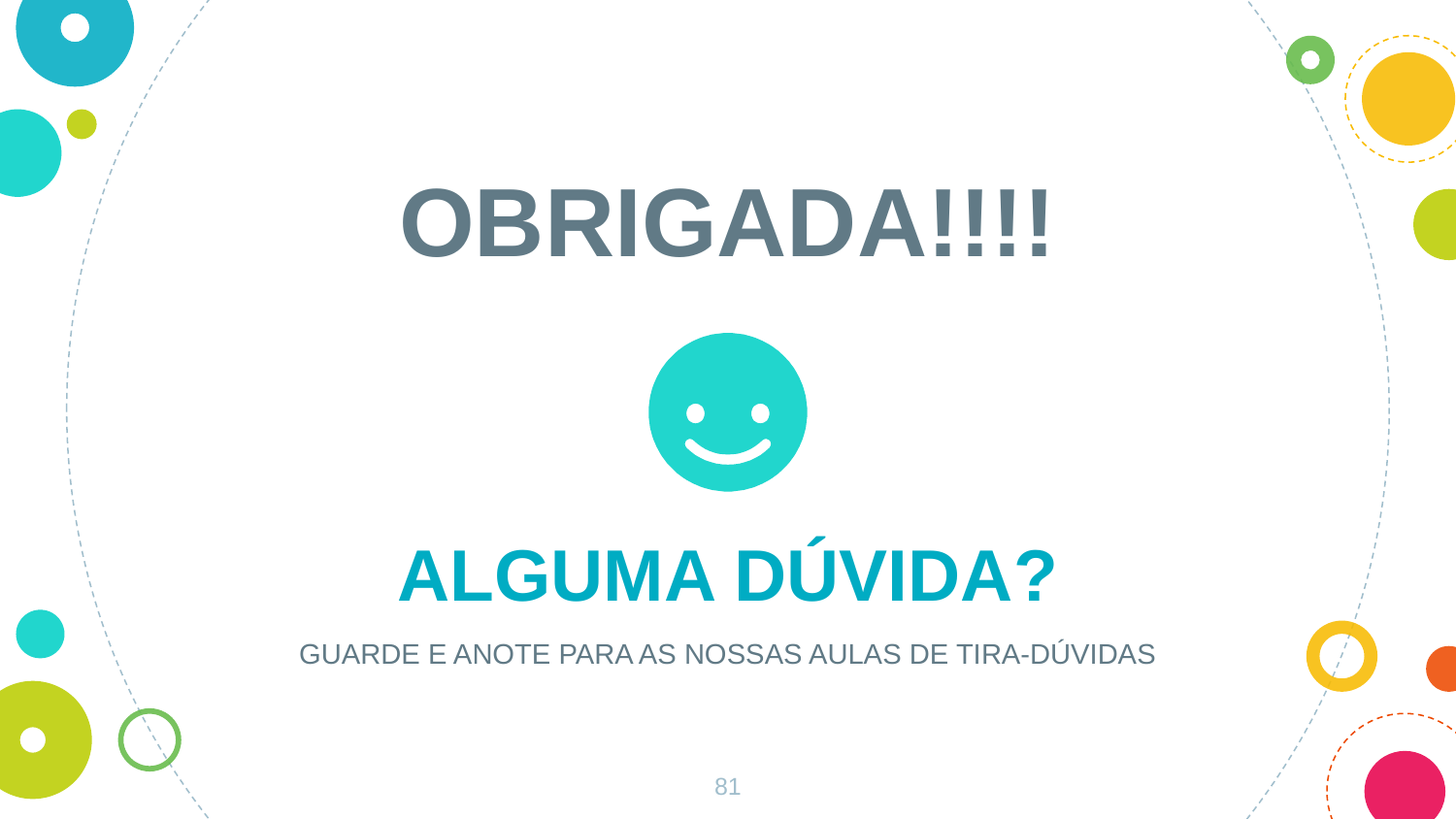

OBRIGADA!!!!

ALGUMA DÚVIDA?
GUARDE E ANOTE PARA AS NOSSAS AULAS DE TIRA-DÚVIDAS
81